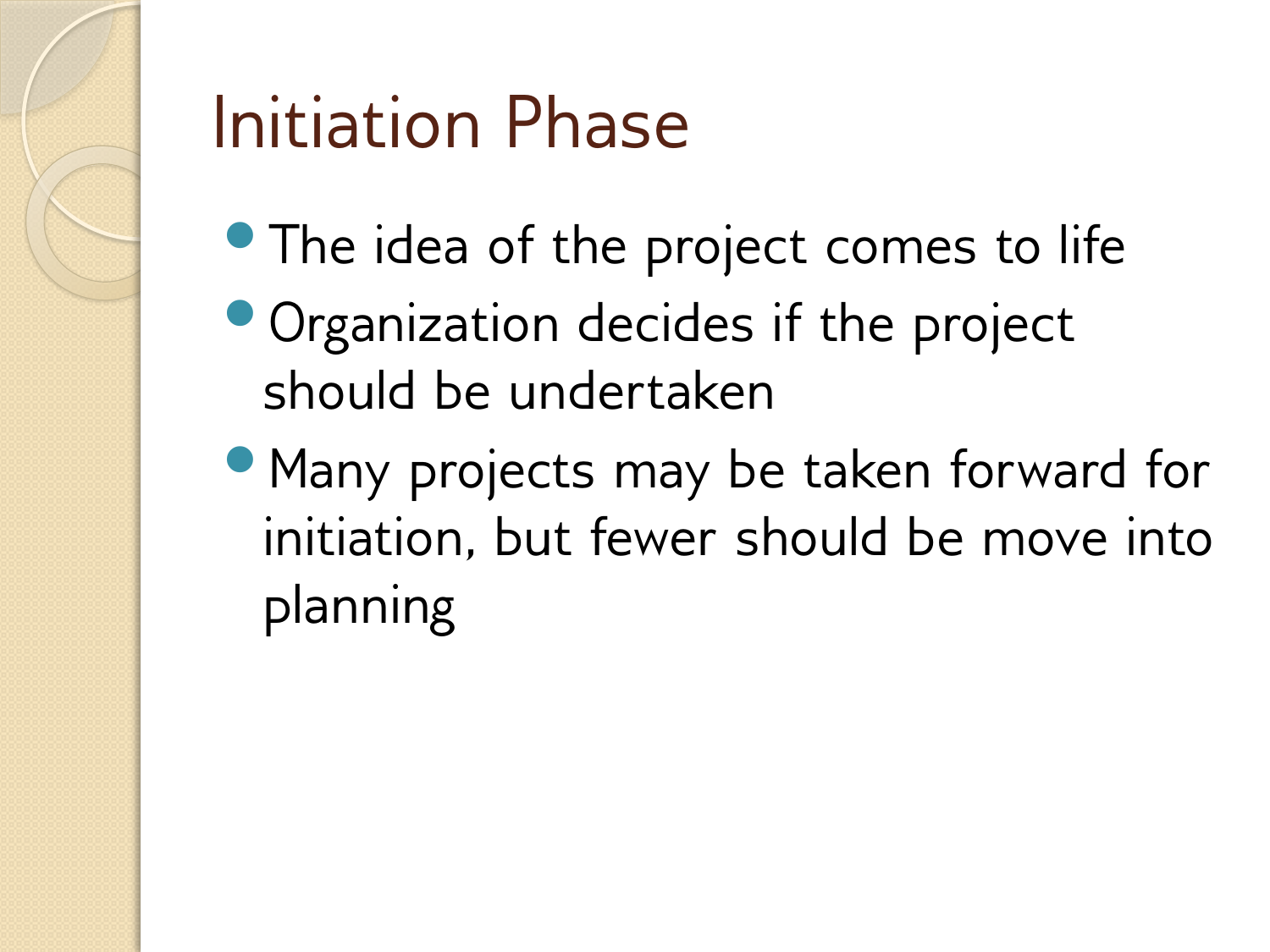

# Initiation Phase
The idea of the project comes to life
Organization decides if the project should be undertaken
Many projects may be taken forward for initiation, but fewer should be move into planning